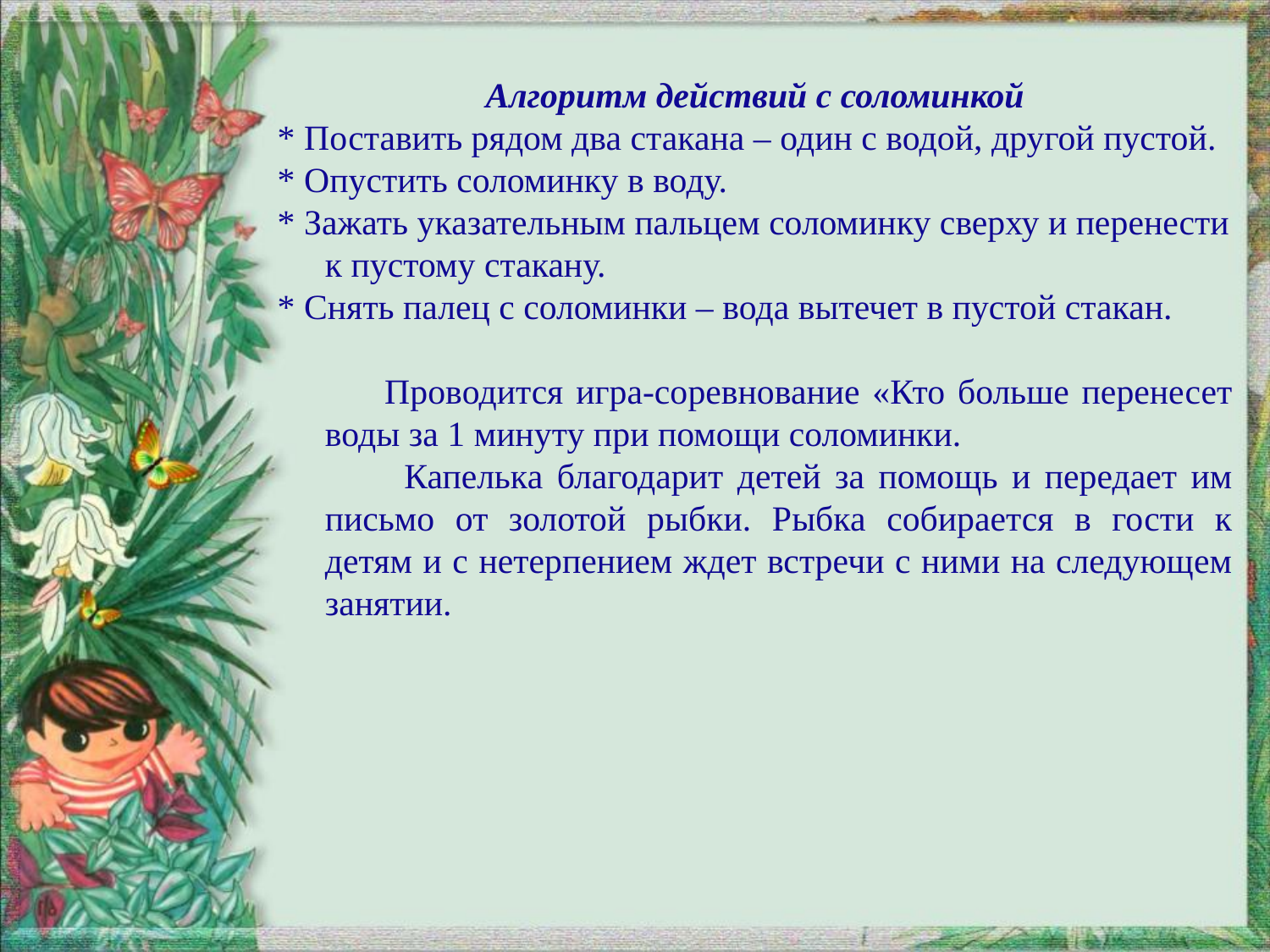

Алгоритм действий с соломинкой
* Поставить рядом два стакана – один с водой, другой пустой.
* Опустить соломинку в воду.
* Зажать указательным пальцем соломинку сверху и перенести к пустому стакану.
* Снять палец с соломинки – вода вытечет в пустой стакан.

        Проводится игра-соревнование «Кто больше перенесет воды за 1 минуту при помощи соломинки.
         Капелька благодарит детей за помощь и передает им письмо от золотой рыбки. Рыбка собирается в гости к детям и с нетерпением ждет встречи с ними на следующем занятии.